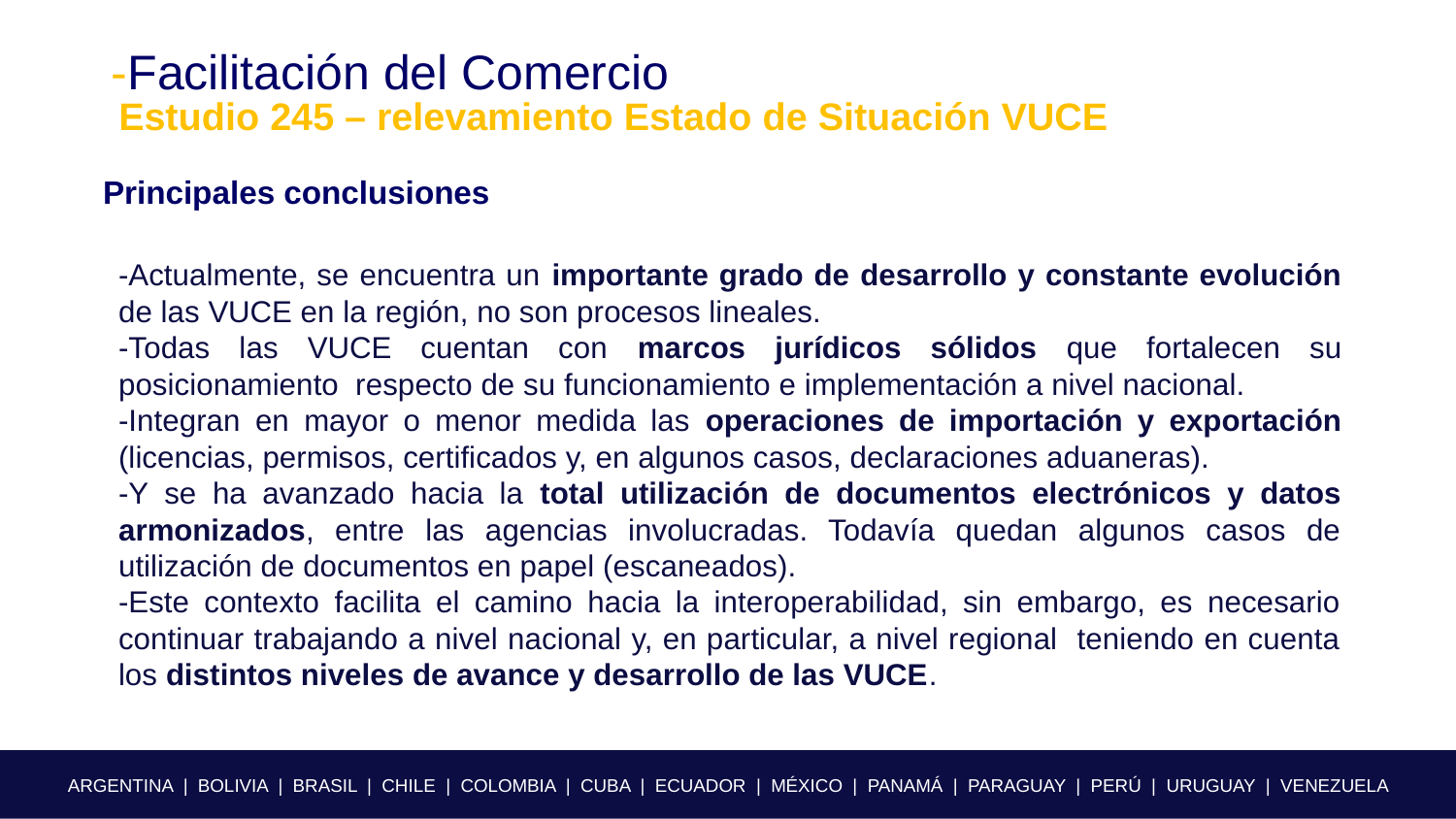

-Facilitación del Comercio
Estudio 245 – relevamiento Estado de Situación VUCE
Principales conclusiones
-Actualmente, se encuentra un importante grado de desarrollo y constante evolución de las VUCE en la región, no son procesos lineales.
-Todas las VUCE cuentan con marcos jurídicos sólidos que fortalecen su posicionamiento  respecto de su funcionamiento e implementación a nivel nacional.
-Integran en mayor o menor medida las operaciones de importación y exportación (licencias, permisos, certificados y, en algunos casos, declaraciones aduaneras).
-Y se ha avanzado hacia la total utilización de documentos electrónicos y datos armonizados, entre las agencias involucradas. Todavía quedan algunos casos de utilización de documentos en papel (escaneados).
-Este contexto facilita el camino hacia la interoperabilidad, sin embargo, es necesario continuar trabajando a nivel nacional y, en particular, a nivel regional  teniendo en cuenta los distintos niveles de avance y desarrollo de las VUCE.

ARGENTINA  |  BOLIVIA  |  BRASIL  |  CHILE  |  COLOMBIA  |  CUBA  |  ECUADOR  |  MÉXICO  |  PANAMÁ  |  PARAGUAY  |  PERÚ  |  URUGUAY  |  VENEZUELA